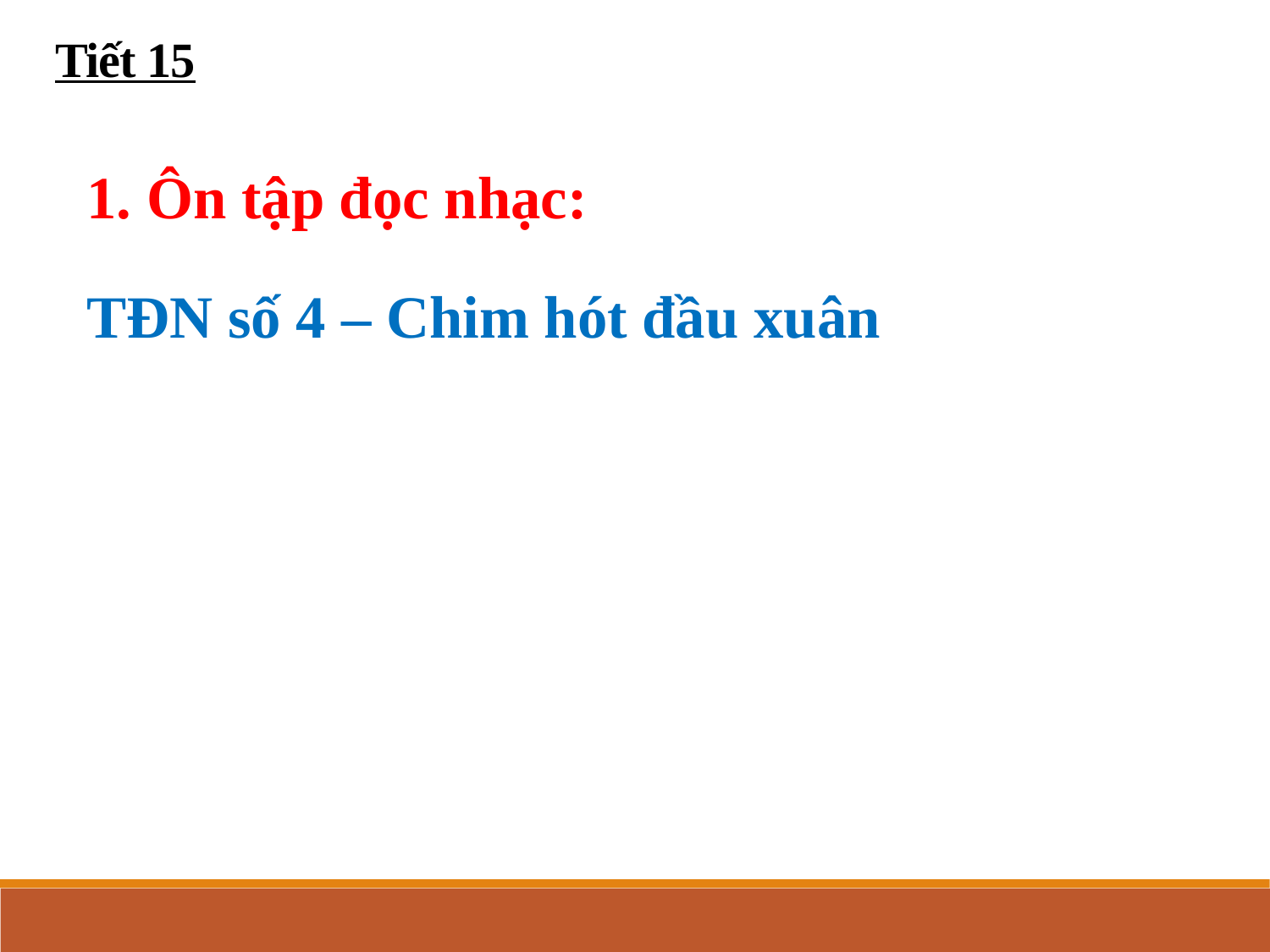

Tiết 15
1. Ôn tập đọc nhạc:
TĐN số 4 – Chim hót đầu xuân